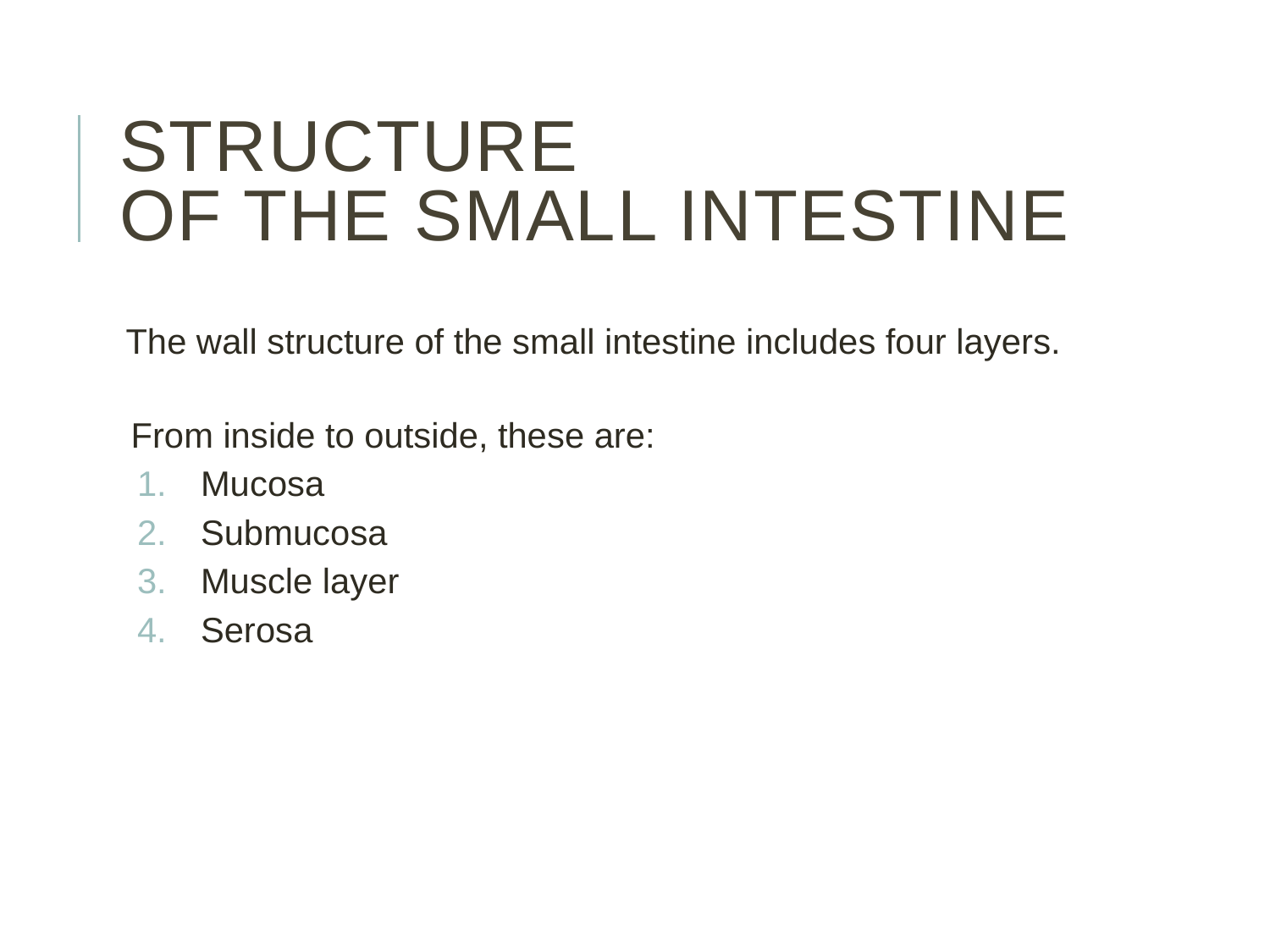

# STRUCTURE of the small intestine
The wall structure of the small intestine includes four layers.

From inside to outside, these are:
Mucosa
Submucosa
Muscle layer
Serosa